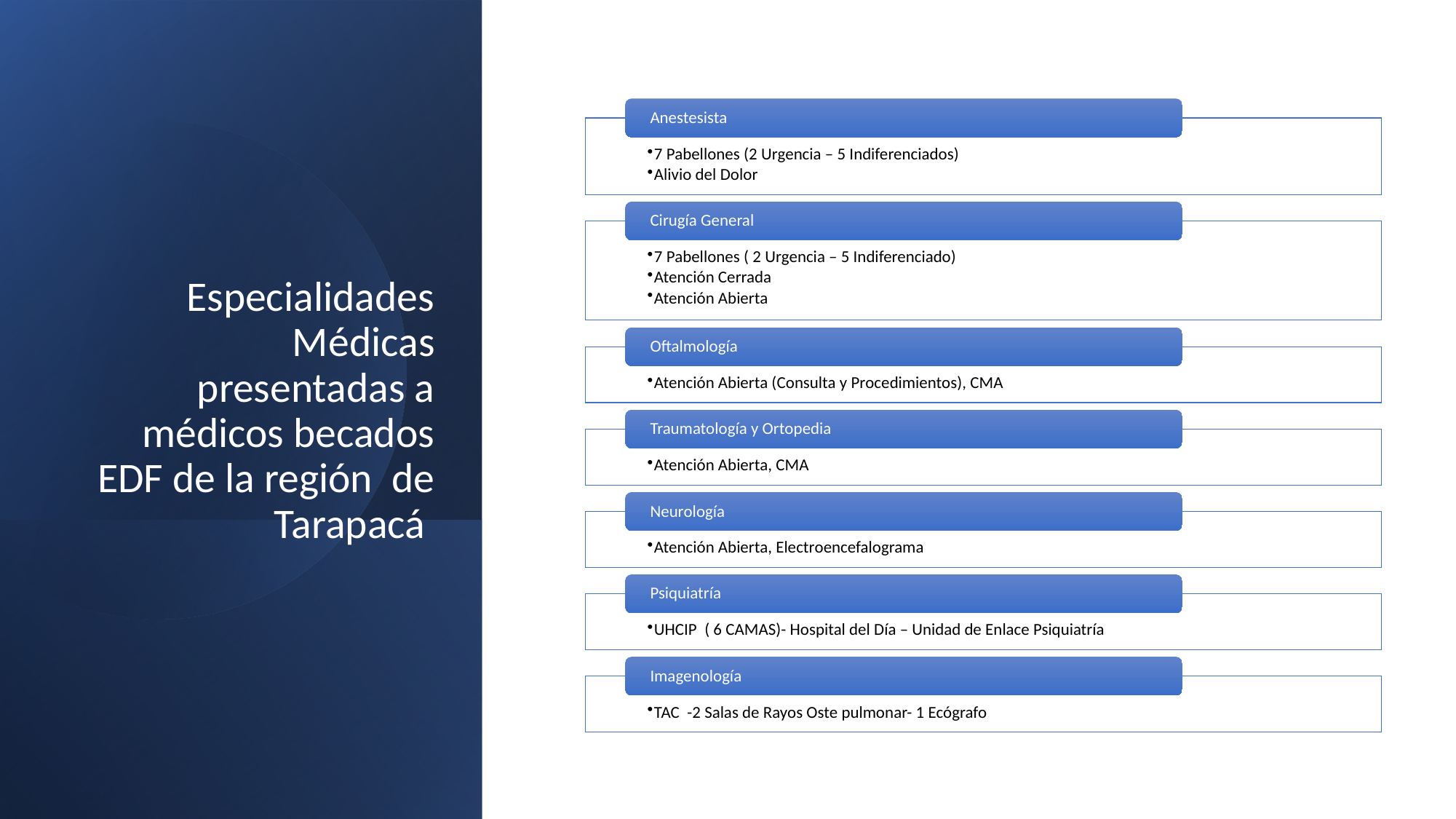

7 Pabellones (2 Urgencia – 5 Indiferenciados)
Alivio del Dolor
Anestesista
7 Pabellones ( 2 Urgencia – 5 Indiferenciado)
Atención Cerrada
Atención Abierta
Cirugía General
Atención Abierta (Consulta y Procedimientos), CMA
Oftalmología
Atención Abierta, CMA
Traumatología y Ortopedia
Atención Abierta, Electroencefalograma
Neurología
UHCIP  ( 6 CAMAS)- Hospital del Día – Unidad de Enlace Psiquiatría
Psiquiatría
TAC  -2 Salas de Rayos Oste pulmonar- 1 Ecógrafo
Imagenología

# Especialidades Médicas presentadas a médicos becados EDF de la región  de Tarapacá